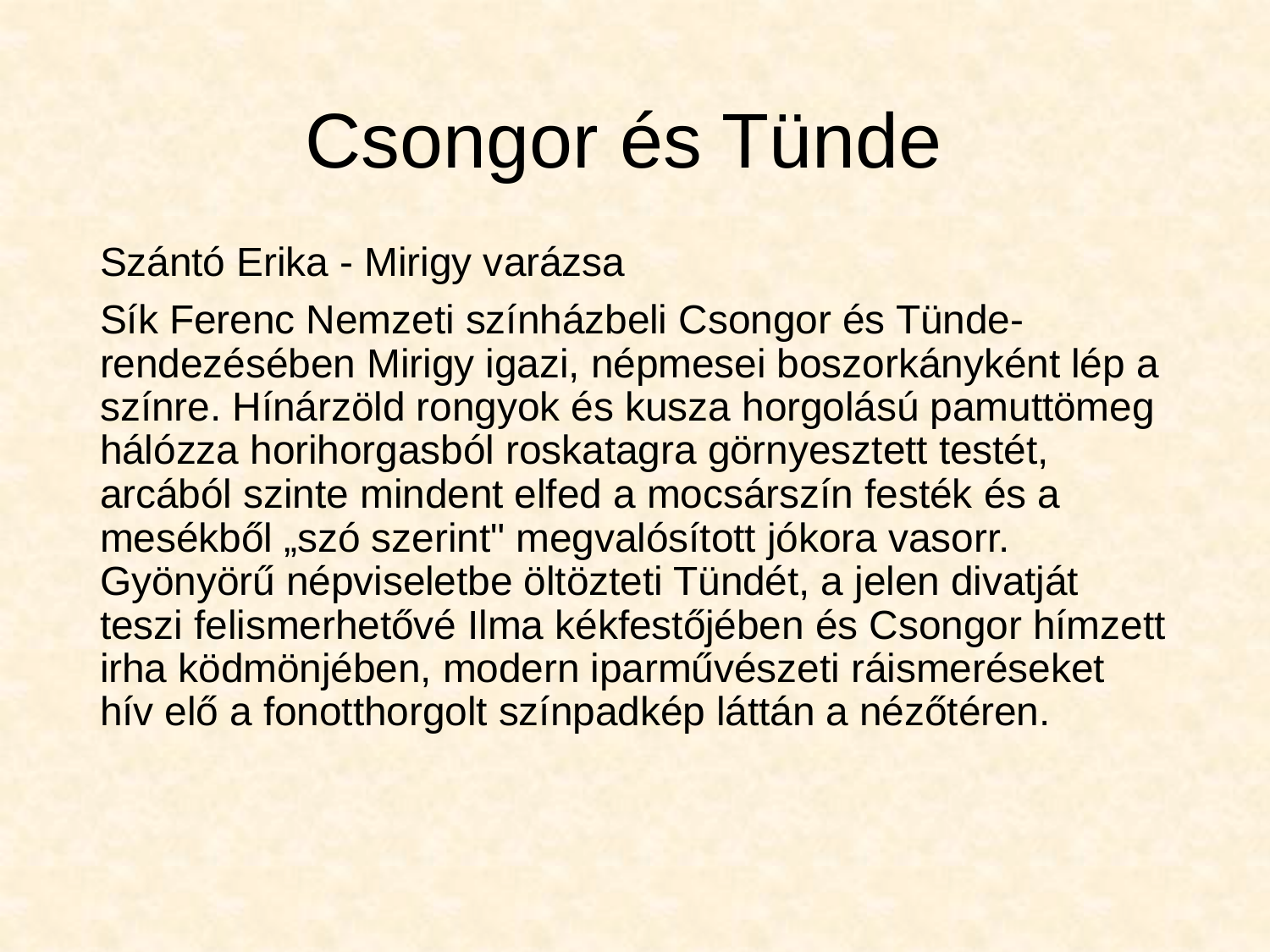

# Csongor és Tünde
Szántó Erika - Mirigy varázsa
Sík Ferenc Nemzeti színházbeli Csongor és Tünde-rendezésében Mirigy igazi, népmesei boszorkányként lép a színre. Hínárzöld rongyok és kusza horgolású pamuttömeg hálózza horihorgasból roskatagra görnyesztett testét, arcából szinte mindent elfed a mocsárszín festék és a mesékből „szó szerint" megvalósított jókora vasorr.
Gyönyörű népviseletbe öltözteti Tündét, a jelen divatját teszi felismerhetővé Ilma kékfestőjében és Csongor hímzett irha ködmönjében, modern iparművészeti ráismeréseket hív elő a fonotthorgolt színpadkép láttán a nézőtéren.